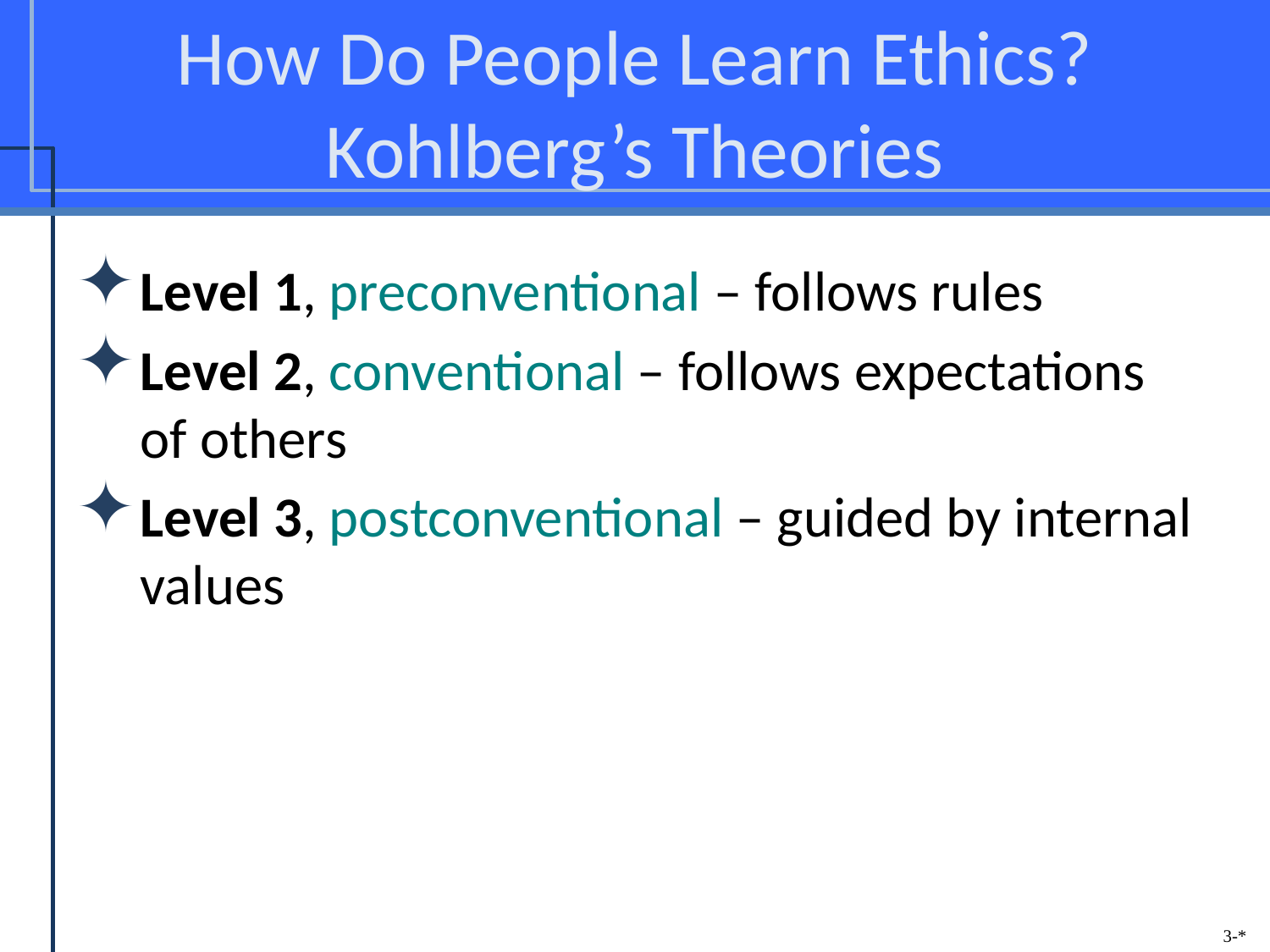

# How Do People Learn Ethics? Kohlberg’s Theories
Level 1, preconventional – follows rules
Level 2, conventional – follows expectations of others
Level 3, postconventional – guided by internal values